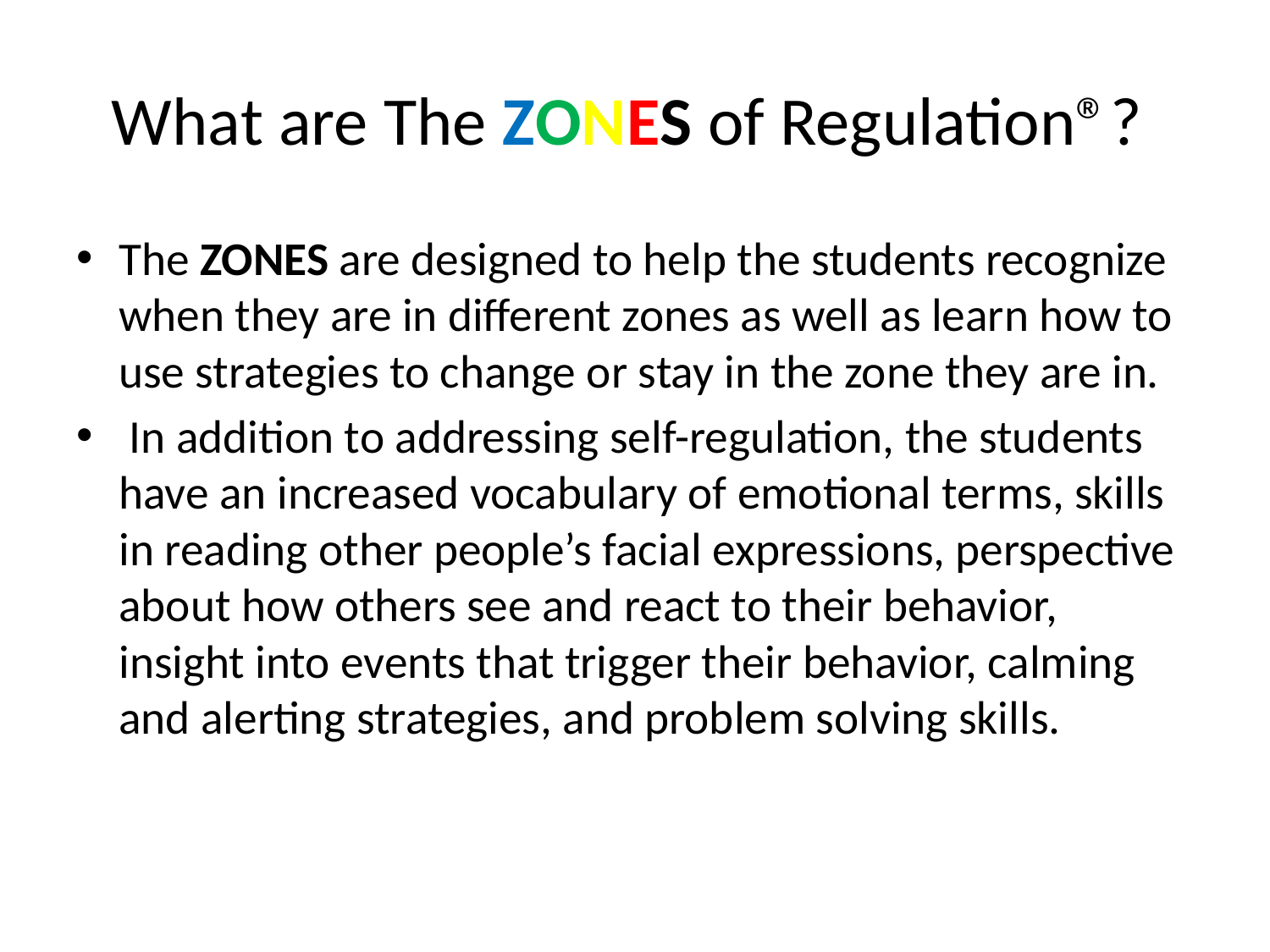

# What are The ZONES of Regulation®?
The ZONES are designed to help the students recognize when they are in different zones as well as learn how to use strategies to change or stay in the zone they are in.
 In addition to addressing self-regulation, the students have an increased vocabulary of emotional terms, skills in reading other people’s facial expressions, perspective about how others see and react to their behavior, insight into events that trigger their behavior, calming and alerting strategies, and problem solving skills.